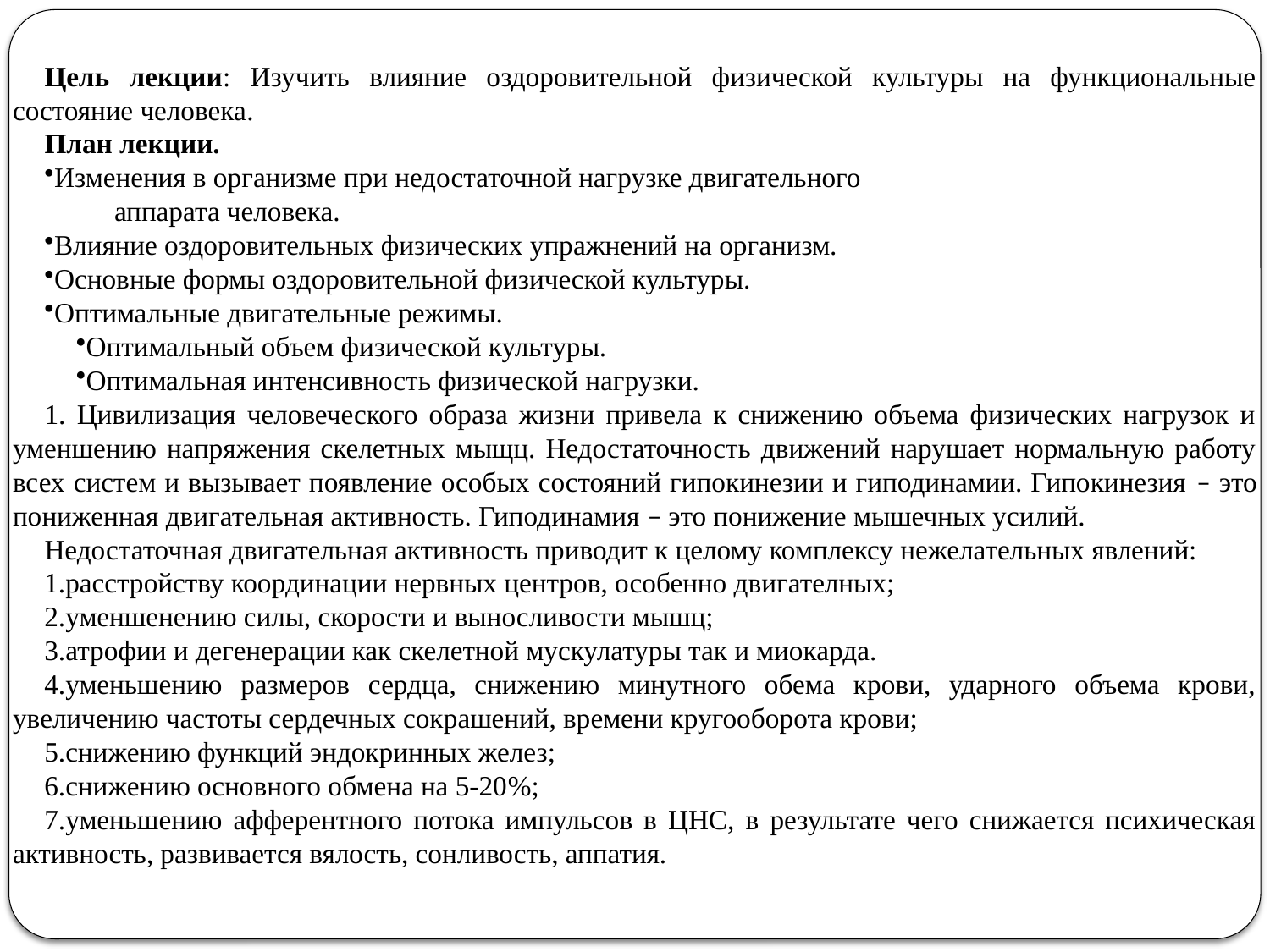

Цель лекции: Изучить влияние оздоровительной физической культуры на функциональные состояние человека.
План лекции.
Изменения в организме при недостаточной нагрузке двигательного
          аппарата человека.
Влияние оздоровительных физических упражнений на организм.
Основные формы оздоровительной физической культуры.
Оптимальные двигательные режимы.
Оптимальный объем физической культуры.
Оптимальная интенсивность физической нагрузки.
1. Цивилизация человеческого образа жизни привела к снижению объема физических нагрузок и уменшению напряжения скелетных мыщц. Недостаточность движений нарушает нормальную работу всех систем и вызывает появление особых состояний гипокинезии и гиподинамии. Гипокинезия ­­­­­­­­­­­­­­­­­– это пониженная двигательная активность. Гиподинамия – ­­­­­это понижение мышечных усилий.
Недостаточная двигательная активность приводит к целому комплексу нежелательных явлений:
расстройству координации нервных центров, особенно двигателных;
уменшенению силы, скорости и выносливости мышц;
атрофии и дегенерации как скелетной мускулатуры так и миокарда.
уменьшению размеров сердца, снижению минутного обема крови, ударного объема крови, увеличению частоты сердечных сокрашений, времени кругооборота крови;
снижению функций эндокринных желез;
снижению основного обмена на 5-20%;
уменьшению афферентного потока импульсов в ЦНС, в результате чего снижается психическая активность, развивается вялость, сонливость, аппатия.